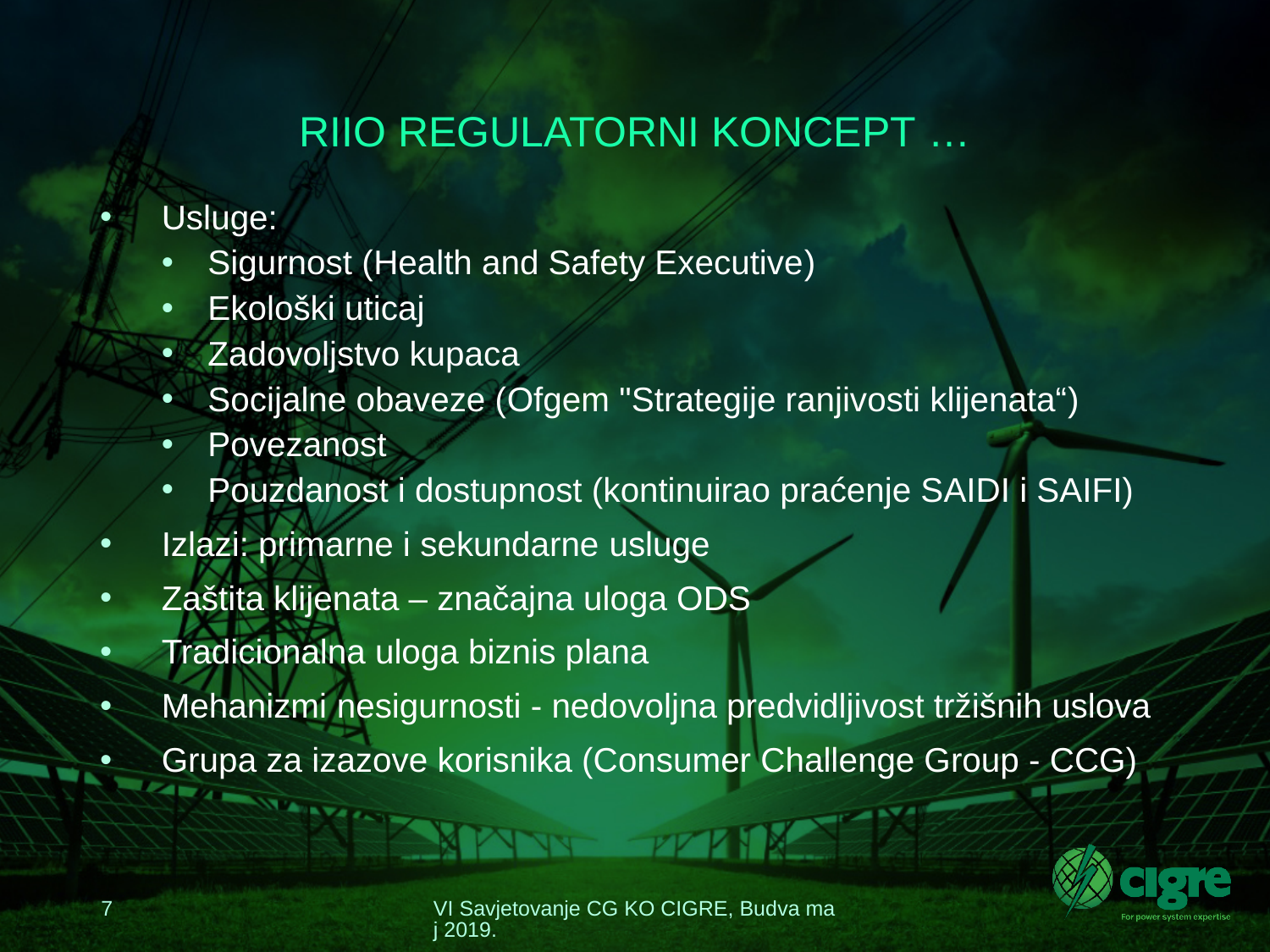

# RIIO REGULATORNI KONCEPT …
Usluge:
Sigurnost (Health and Safety Executive)
Ekološki uticaj
Zadovoljstvo kupaca
Socijalne obaveze (Ofgem "Strategije ranjivosti klijenata“)
Povezanost
Pouzdanost i dostupnost (kontinuirao praćenje SAIDI i SAIFI)
Izlazi: primarne i sekundarne usluge
Zaštita klijenata – značajna uloga ODS
Tradicionalna uloga biznis plana
Mehanizmi nesigurnosti - nedovoljna predvidljivost tržišnih uslova
Grupa za izazove korisnika (Consumer Challenge Group - CCG)
7
VI Savjetovanje CG KO CIGRE, Budva maj 2019.